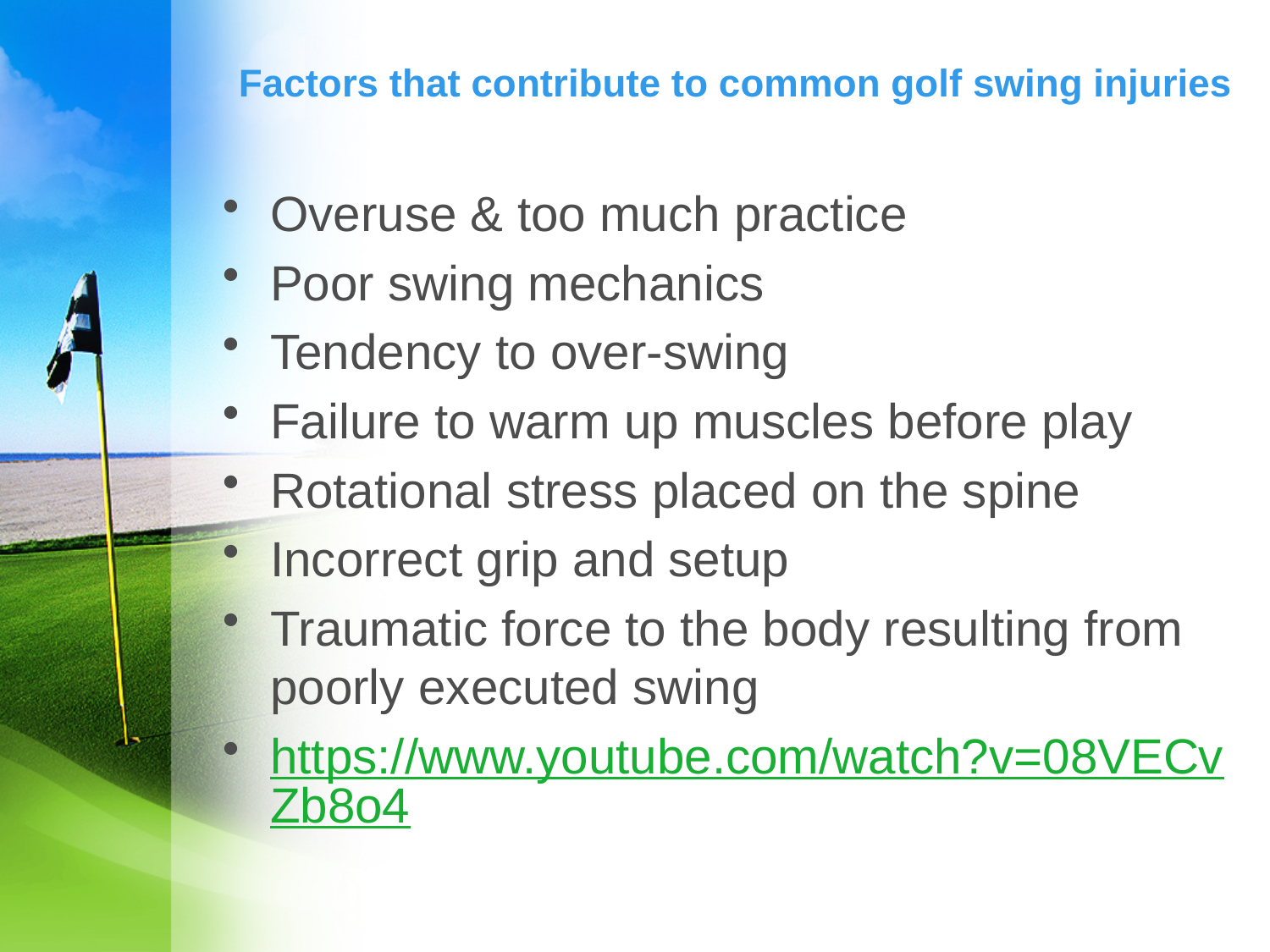

# Factors that contribute to common golf swing injuries
Overuse & too much practice
Poor swing mechanics
Tendency to over-swing
Failure to warm up muscles before play
Rotational stress placed on the spine
Incorrect grip and setup
Traumatic force to the body resulting from poorly executed swing
https://www.youtube.com/watch?v=08VECvZb8o4